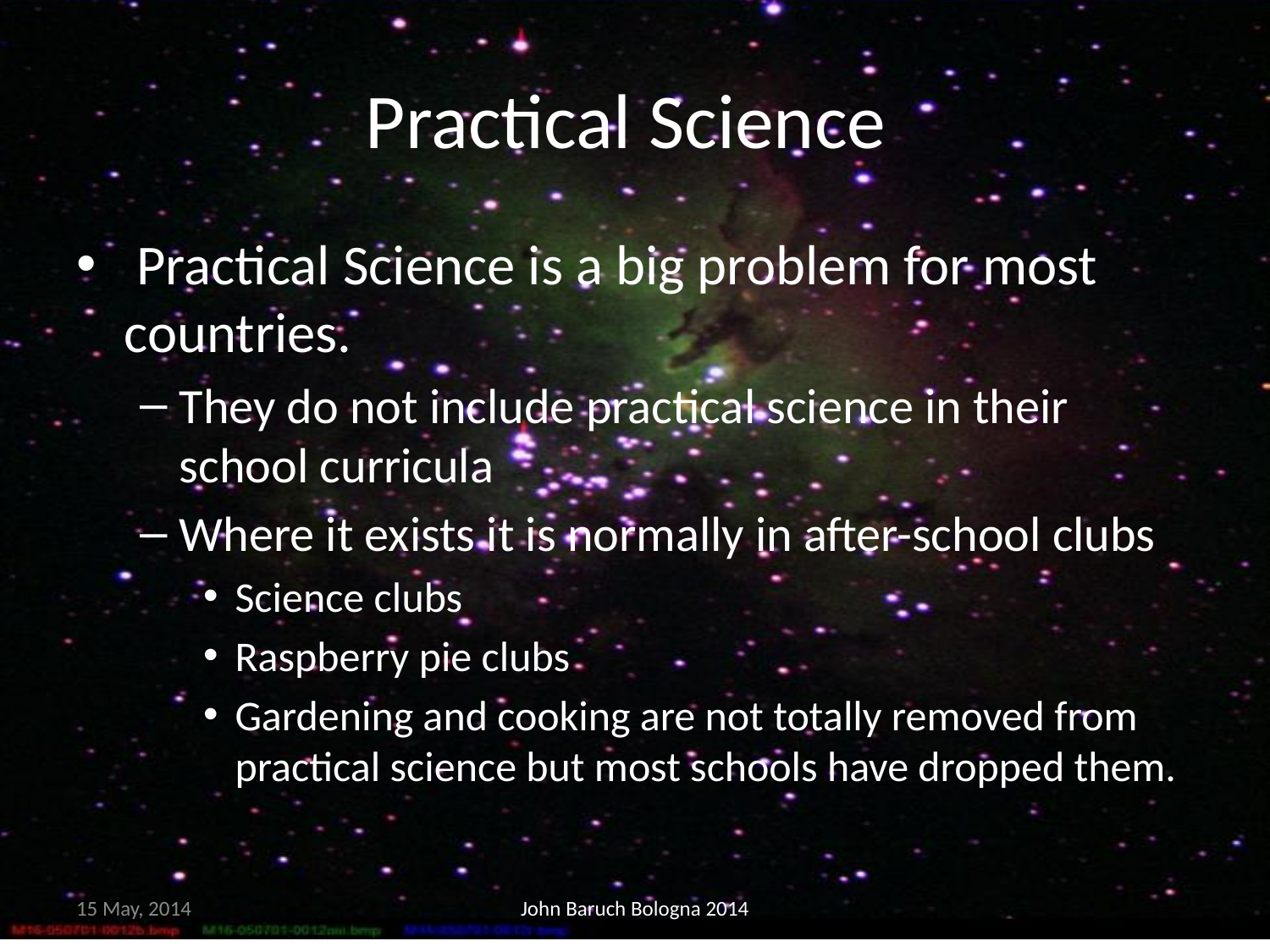

# Practical Science
 Practical Science is a big problem for most countries.
They do not include practical science in their school curricula
Where it exists it is normally in after-school clubs
Science clubs
Raspberry pie clubs
Gardening and cooking are not totally removed from practical science but most schools have dropped them.
15 May, 2014
John Baruch Bologna 2014